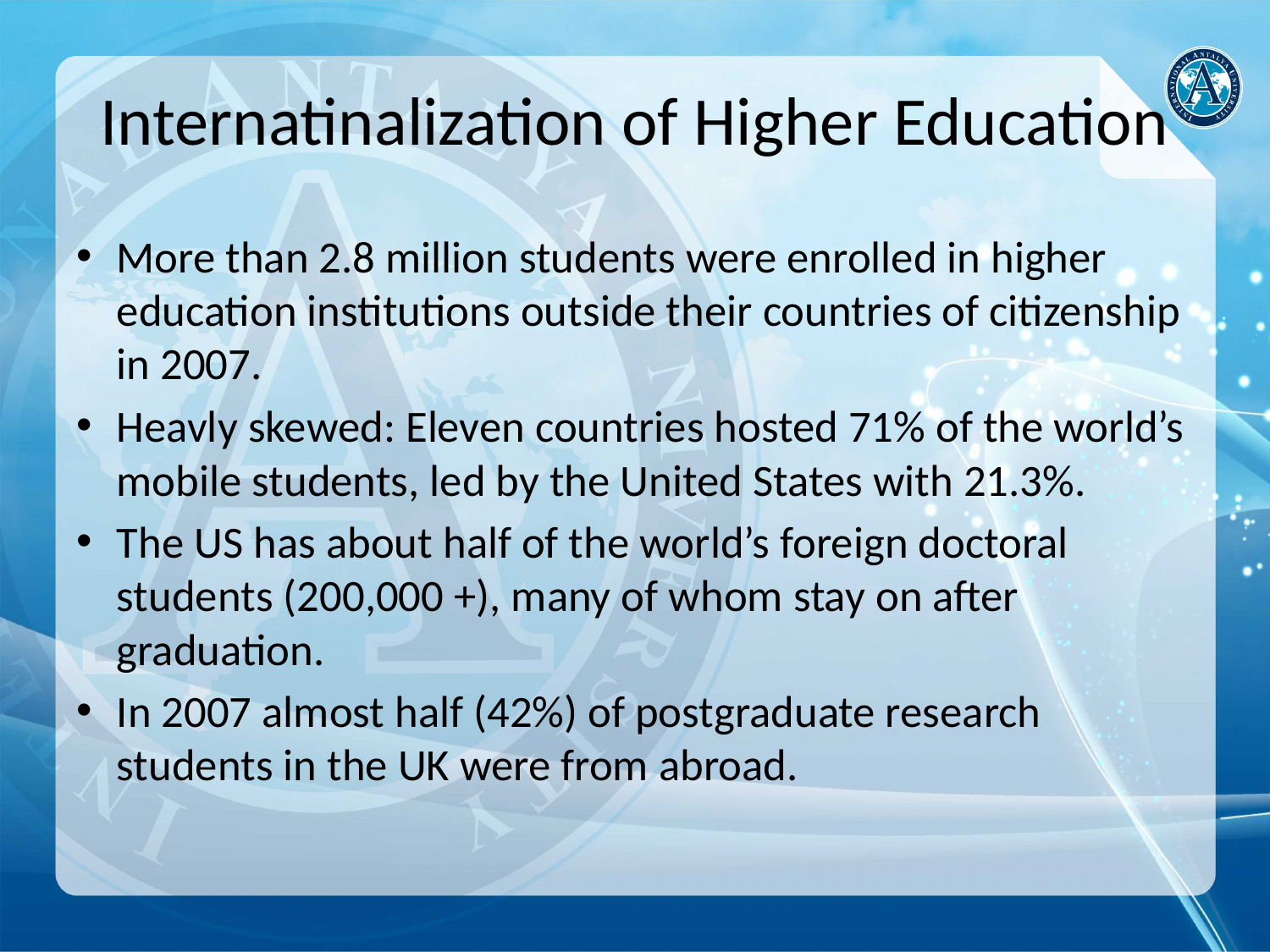

# Internatinalization of Higher Education
More than 2.8 million students were enrolled in higher education institutions outside their countries of citizenship in 2007.
Heavly skewed: Eleven countries hosted 71% of the world’s mobile students, led by the United States with 21.3%.
The US has about half of the world’s foreign doctoral students (200,000 +), many of whom stay on after graduation.
In 2007 almost half (42%) of postgraduate research students in the UK were from abroad.